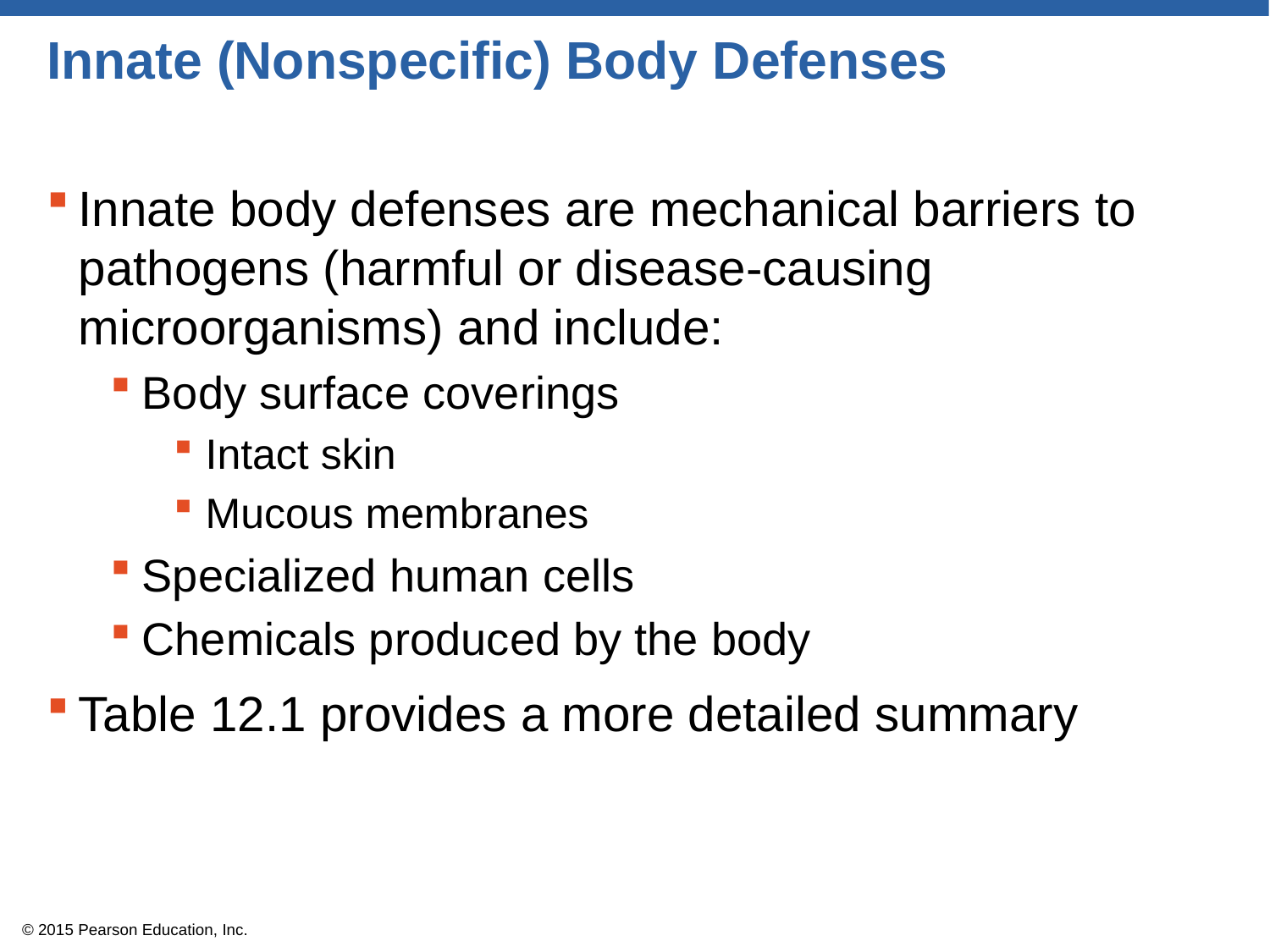

# Innate (Nonspecific) Body Defenses
Innate body defenses are mechanical barriers to pathogens (harmful or disease-causing microorganisms) and include:
Body surface coverings
Intact skin
Mucous membranes
Specialized human cells
Chemicals produced by the body
Table 12.1 provides a more detailed summary
© 2015 Pearson Education, Inc.